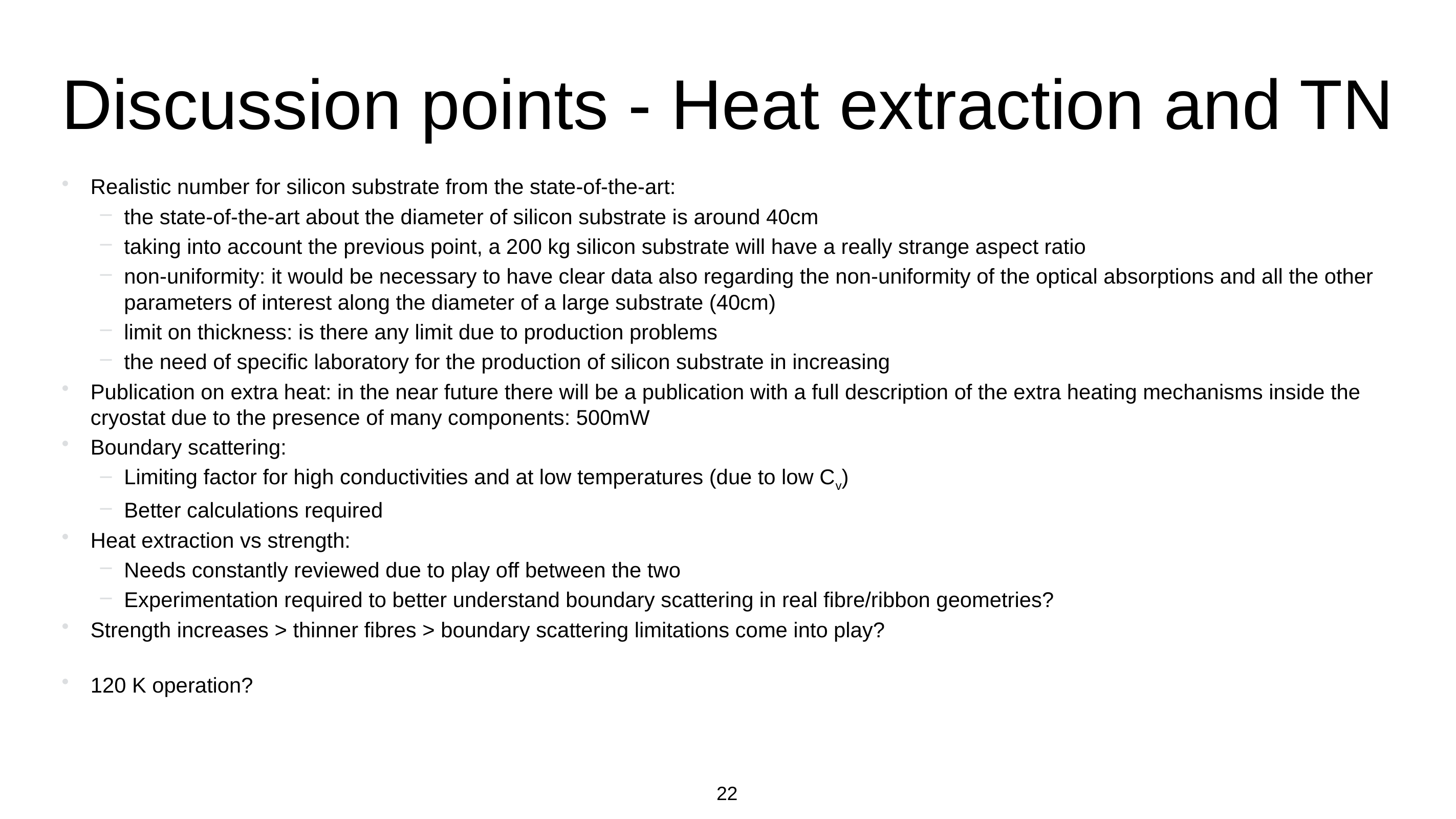

# Discussion points - Heat extraction and TN
Realistic number for silicon substrate from the state-of-the-art:
the state-of-the-art about the diameter of silicon substrate is around 40cm
taking into account the previous point, a 200 kg silicon substrate will have a really strange aspect ratio
non-uniformity: it would be necessary to have clear data also regarding the non-uniformity of the optical absorptions and all the other parameters of interest along the diameter of a large substrate (40cm)
limit on thickness: is there any limit due to production problems
the need of specific laboratory for the production of silicon substrate in increasing
Publication on extra heat: in the near future there will be a publication with a full description of the extra heating mechanisms inside the cryostat due to the presence of many components: 500mW
Boundary scattering:
Limiting factor for high conductivities and at low temperatures (due to low Cv)
Better calculations required
Heat extraction vs strength:
Needs constantly reviewed due to play off between the two
Experimentation required to better understand boundary scattering in real fibre/ribbon geometries?
Strength increases > thinner fibres > boundary scattering limitations come into play?
120 K operation?

22